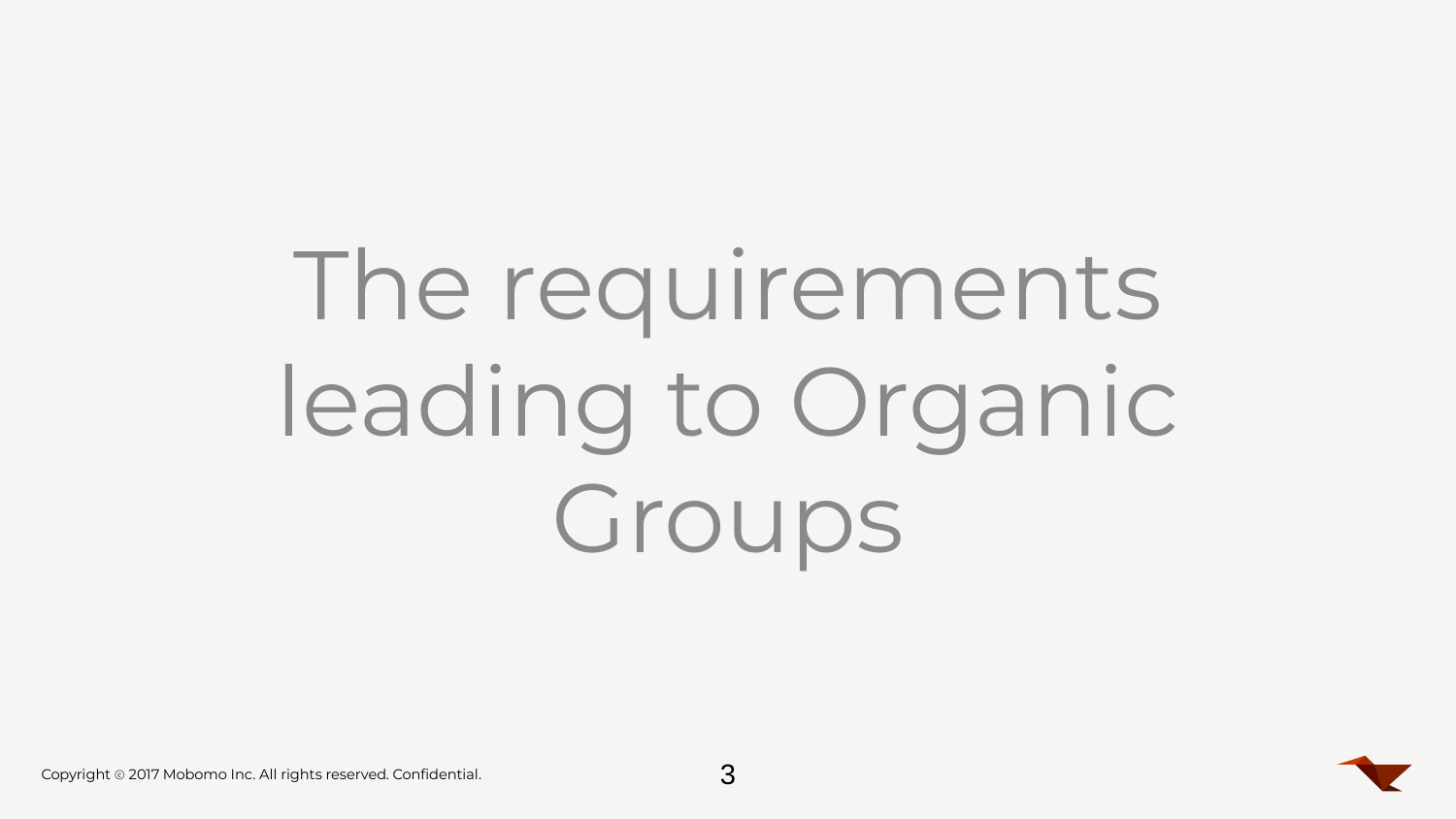

# The requirements leading to Organic Groups
3